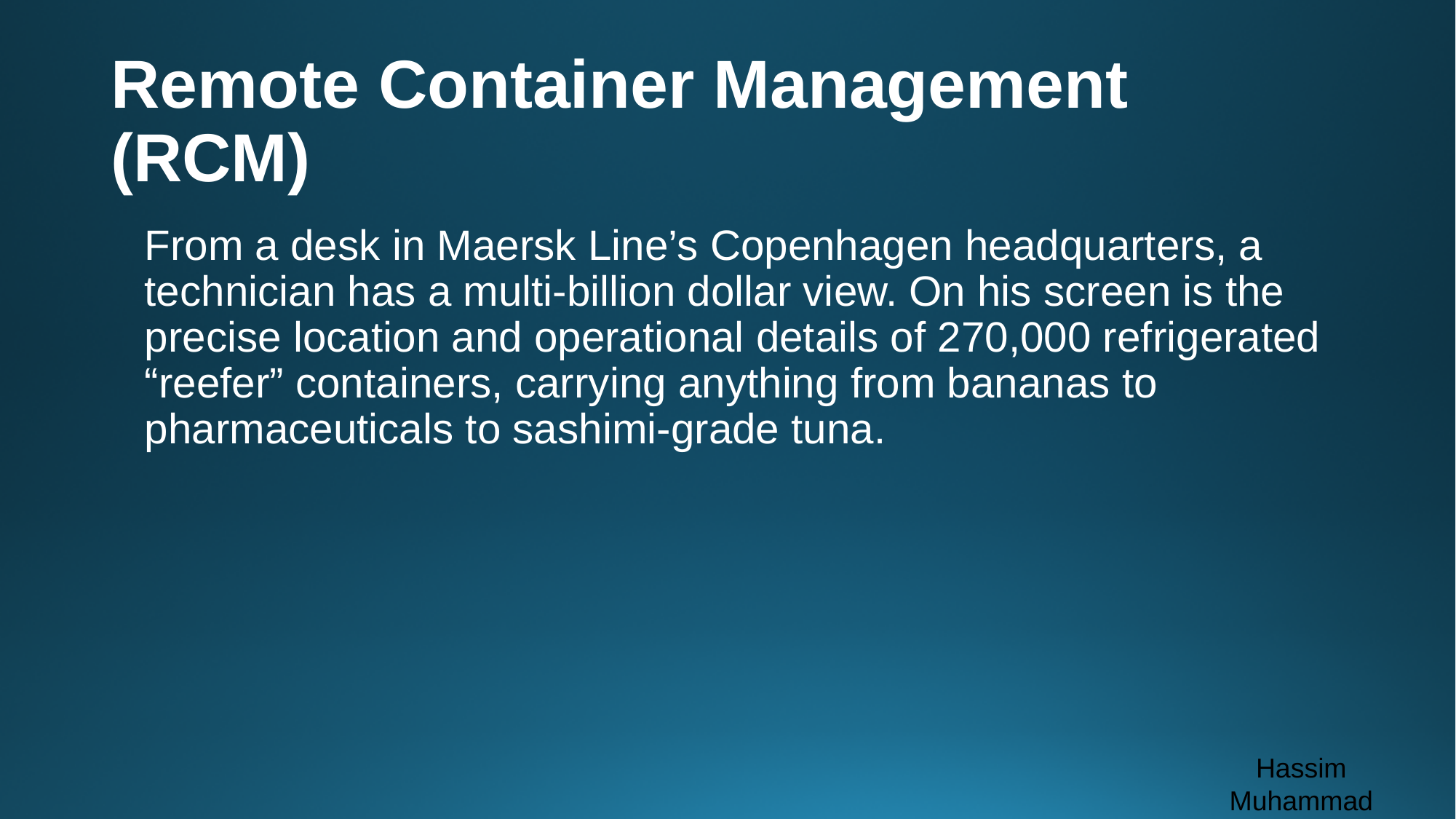

# Remote Container Management (RCM)
From a desk in Maersk Line’s Copenhagen headquarters, a technician has a multi-billion dollar view. On his screen is the precise location and operational details of 270,000 refrigerated “reefer” containers, carrying anything from bananas to pharmaceuticals to sashimi-grade tuna.

Hassim Muhammad